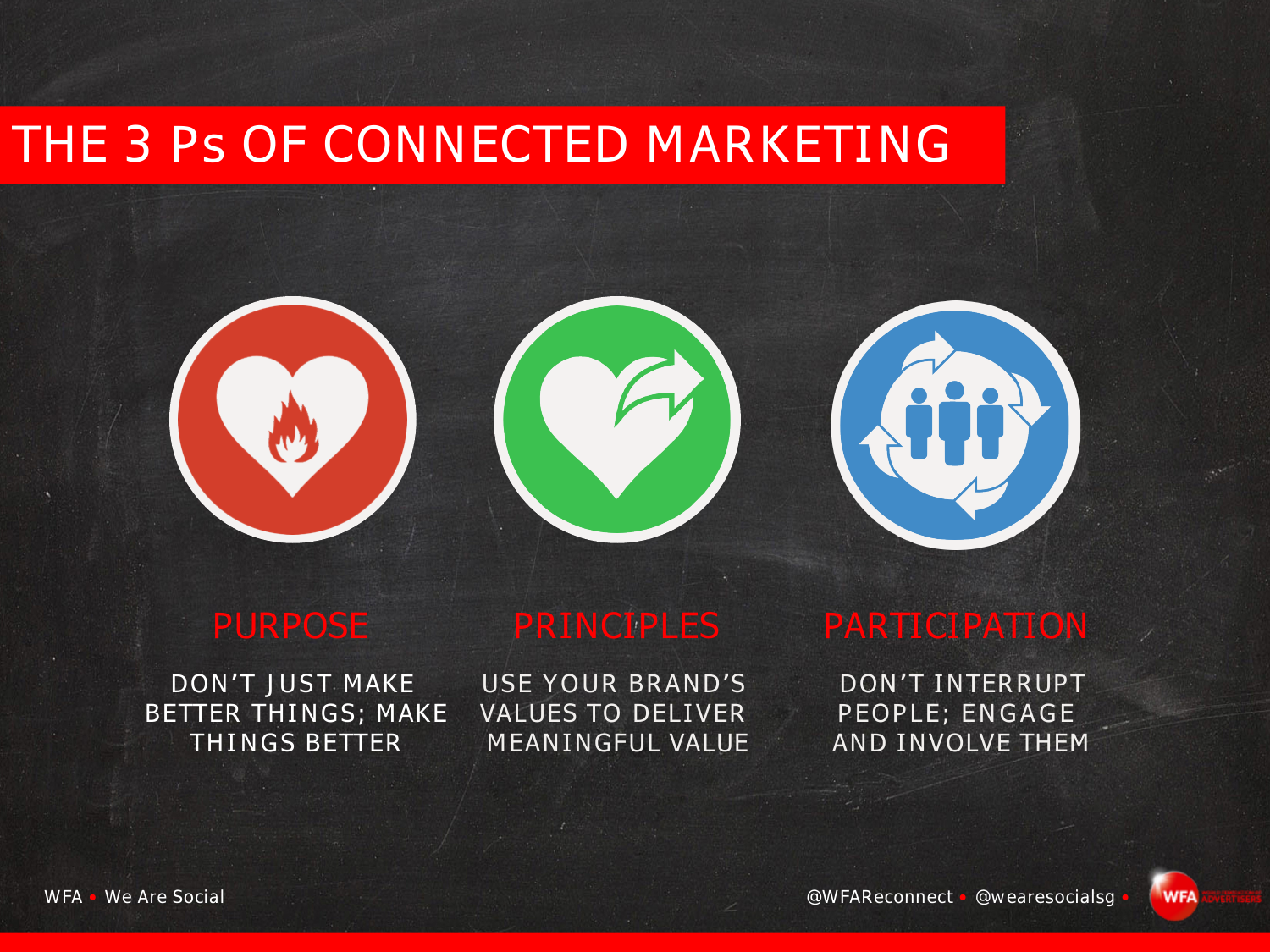

# THE 3 Ps OF CONNECTED MARKETING

PURPOSE
DON’T JUST MAKE  BETTER THINGS; MAKE THINGS BETTER
PARTICIPATION
DON’T INTERRUPT  PEOPLE; ENGAGE  AND INVOLVE THEM
PRINCIPLES
USE YOUR BRAND’S  VALUES TO DELIVER  MEANINGFUL VALUE